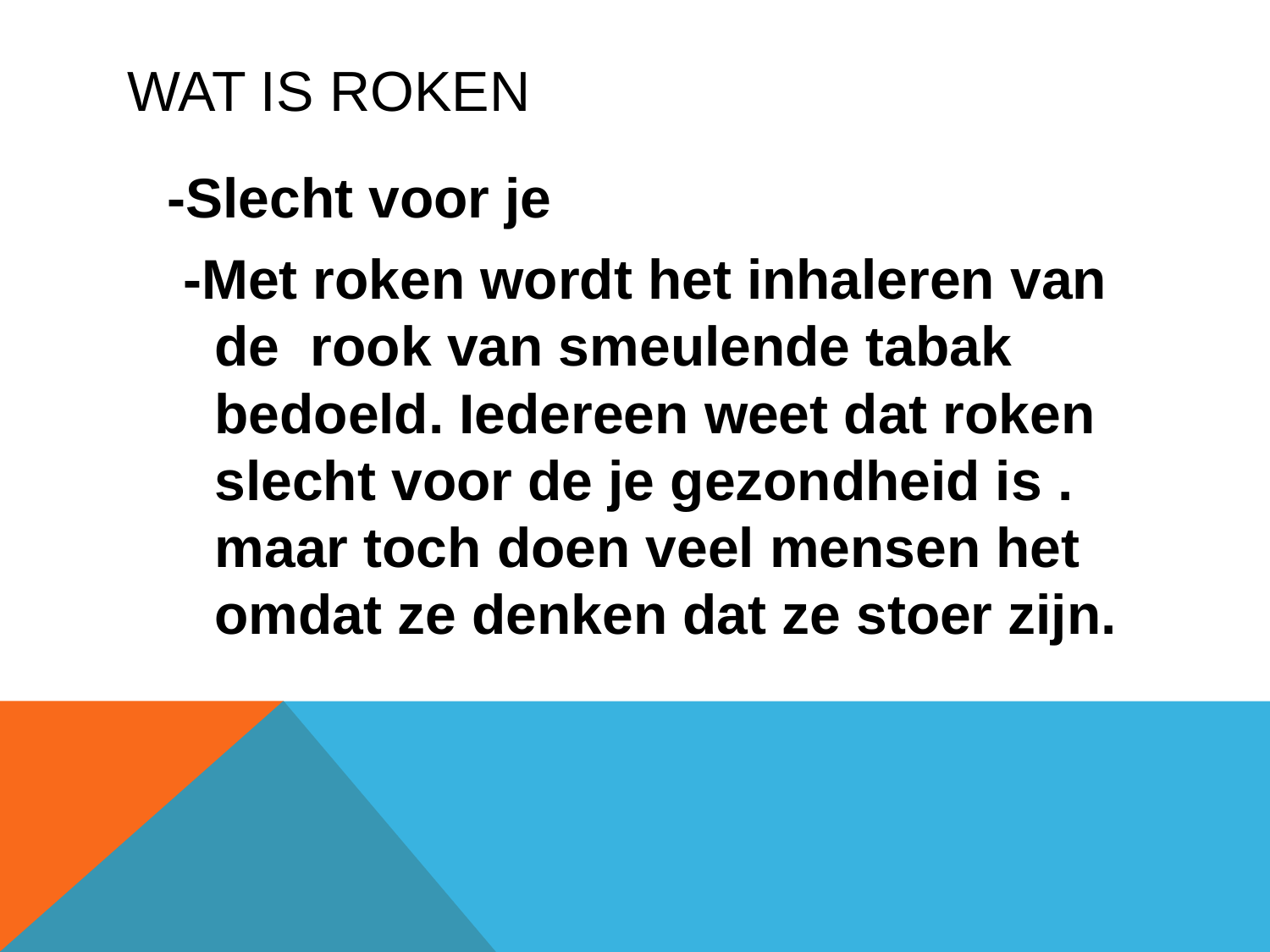

# Wat is roken
-Slecht voor je
 -Met roken wordt het inhaleren van de  rook van smeulende tabak bedoeld. Iedereen weet dat roken slecht voor de je gezondheid is . maar toch doen veel mensen het omdat ze denken dat ze stoer zijn.